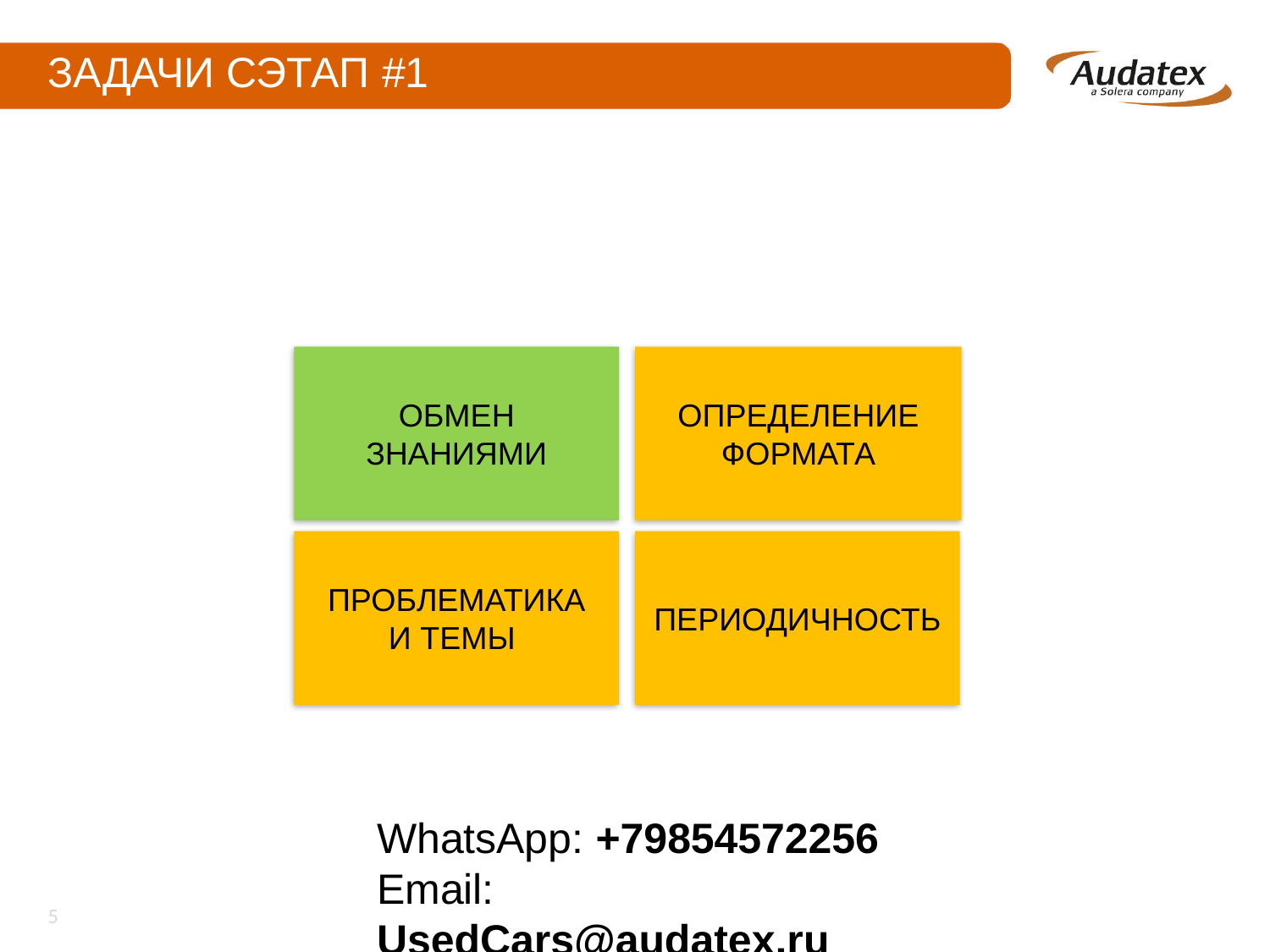

# ЗАДАЧИ СЭТАП #1
ОПРЕДЕЛЕНИЕ ФОРМАТА
ОБМЕН ЗНАНИЯМИ
ПЕРИОДИЧНОСТЬ
ПРОБЛЕМАТИКА
И ТЕМЫ
WhatsApp: +79854572256
Email: UsedCars@audatex.ru
5